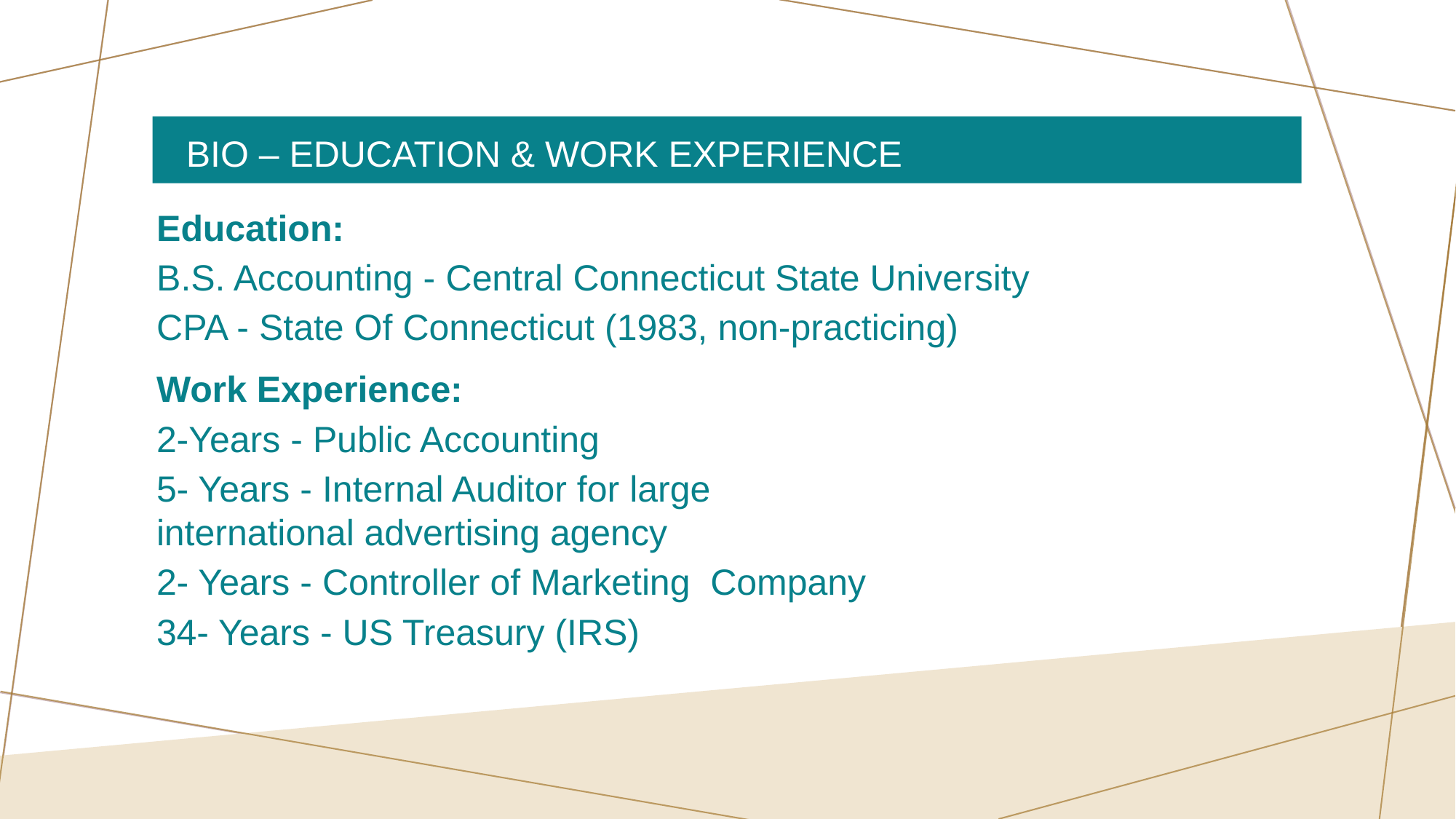

# Bio – Education & WORK EXPERIENCE

Education:
B.S. Accounting - Central Connecticut State University
CPA - State Of Connecticut (1983, non-practicing)

Work Experience:
2-Years - Public Accounting
5- Years - Internal Auditor for large international advertising agency
2- Years - Controller of Marketing  Company
34- Years - US Treasury (IRS)

4